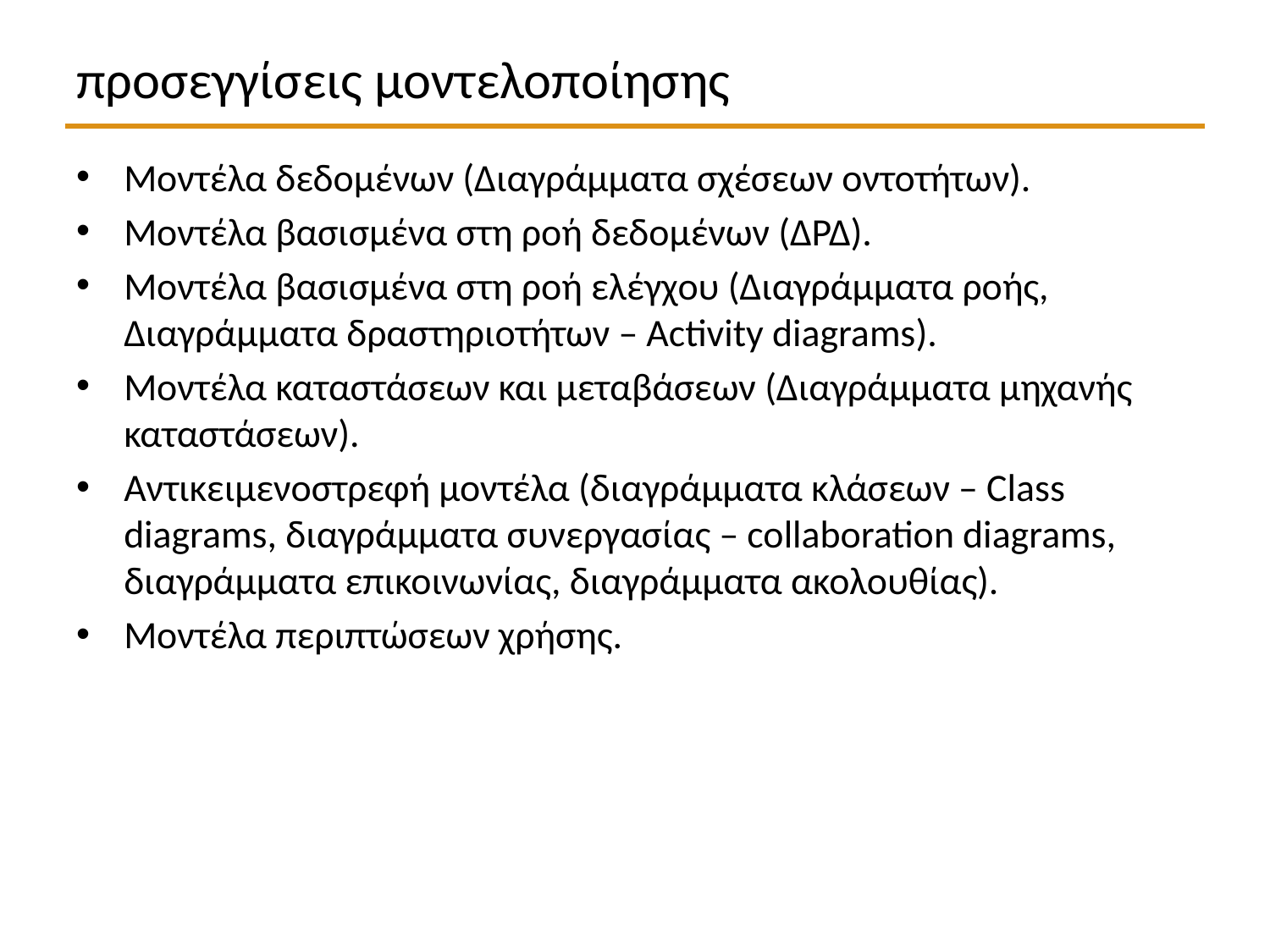

# προσεγγίσεις μοντελοποίησης
Μοντέλα δεδομένων (Διαγράμματα σχέσεων οντοτήτων).
Μοντέλα βασισμένα στη ροή δεδομένων (ΔΡΔ).
Μοντέλα βασισμένα στη ροή ελέγχου (Διαγράμματα ροής, Διαγράμματα δραστηριοτήτων – Activity diagrams).
Μοντέλα καταστάσεων και μεταβάσεων (Διαγράμματα μηχανής καταστάσεων).
Αντικειμενοστρεφή μοντέλα (διαγράμματα κλάσεων – Class diagrams, διαγράμματα συνεργασίας – collaboration diagrams, διαγράμματα επικοινωνίας, διαγράμματα ακολουθίας).
Μοντέλα περιπτώσεων χρήσης.